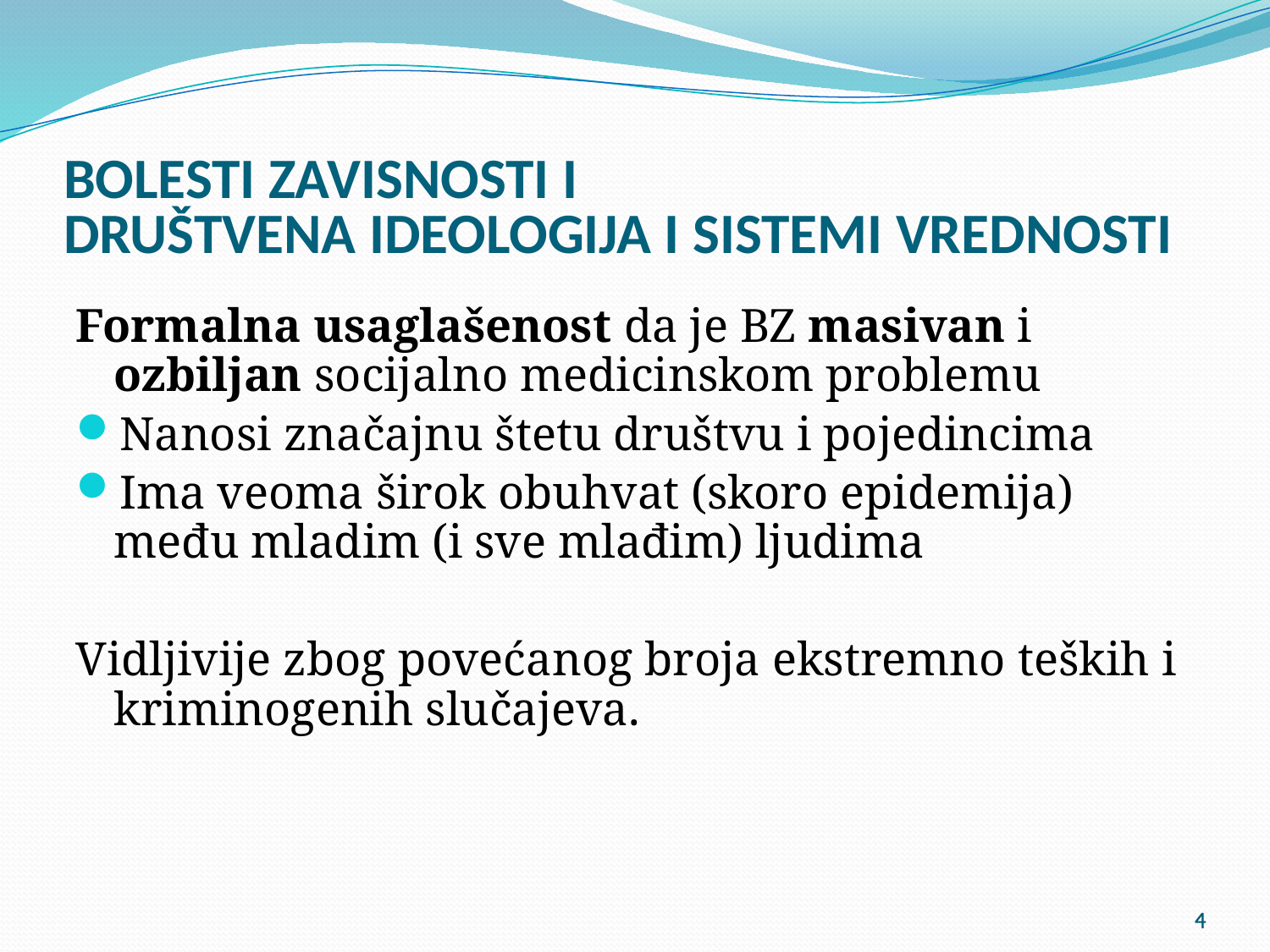

# BOLESTI ZAVISNOSTI I DRUŠTVENA IDEOLOGIJA I SISTEMI VREDNOSTI
Formalna usaglašenost da je BZ masivan i ozbiljan socijalno medicinskom problemu
Nanosi značajnu štetu društvu i pojedincima
Ima veoma širok obuhvat (skoro epidemija) među mladim (i sve mlađim) ljudima

Vidljivije zbog povećanog broja ekstremno teških i kriminogenih slučajeva.

4